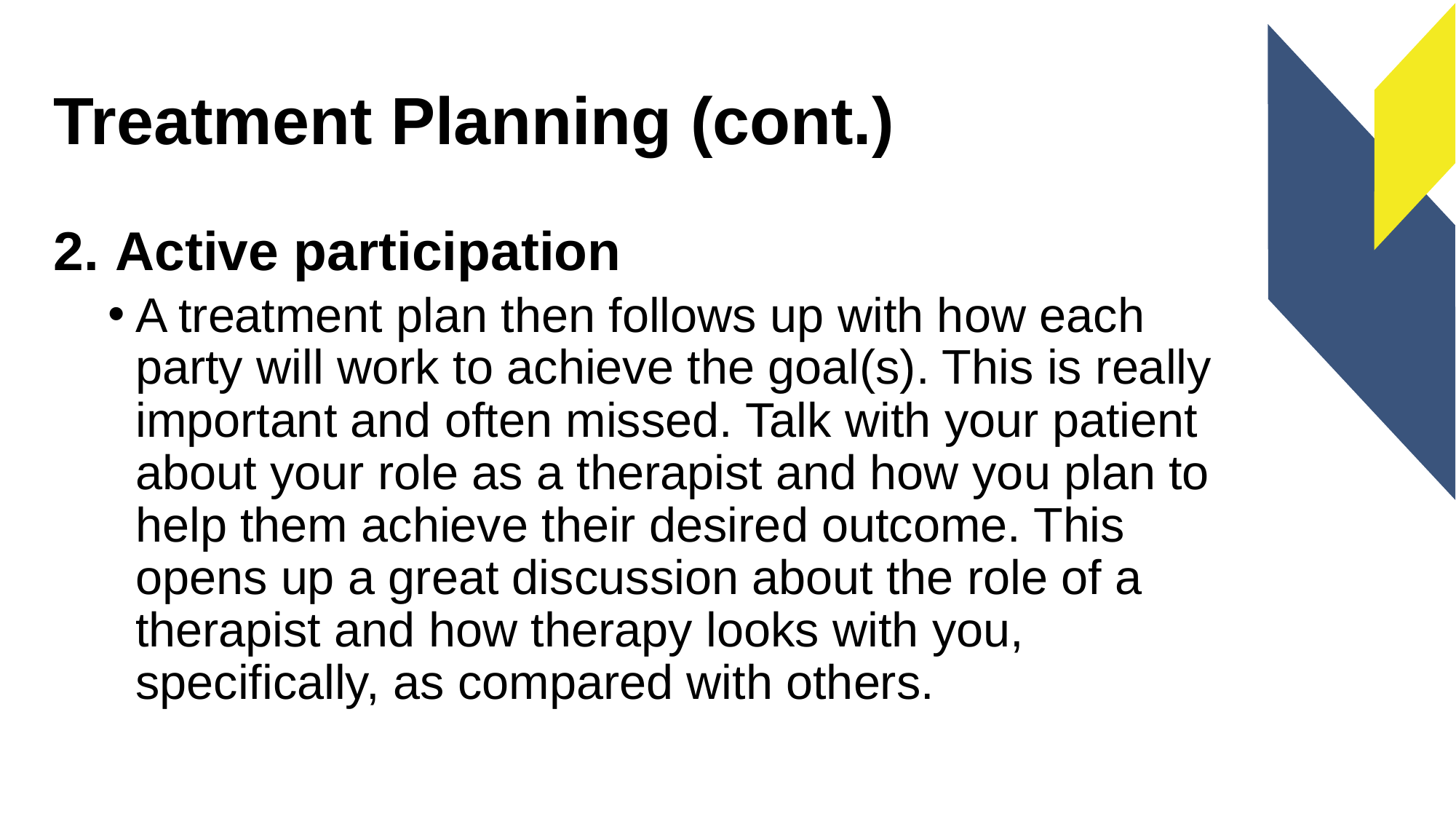

# Treatment Planning (cont.)
Active participation
A treatment plan then follows up with how each party will work to achieve the goal(s). This is really important and often missed. Talk with your patient about your role as a therapist and how you plan to help them achieve their desired outcome. This opens up a great discussion about the role of a therapist and how therapy looks with you, specifically, as compared with others.